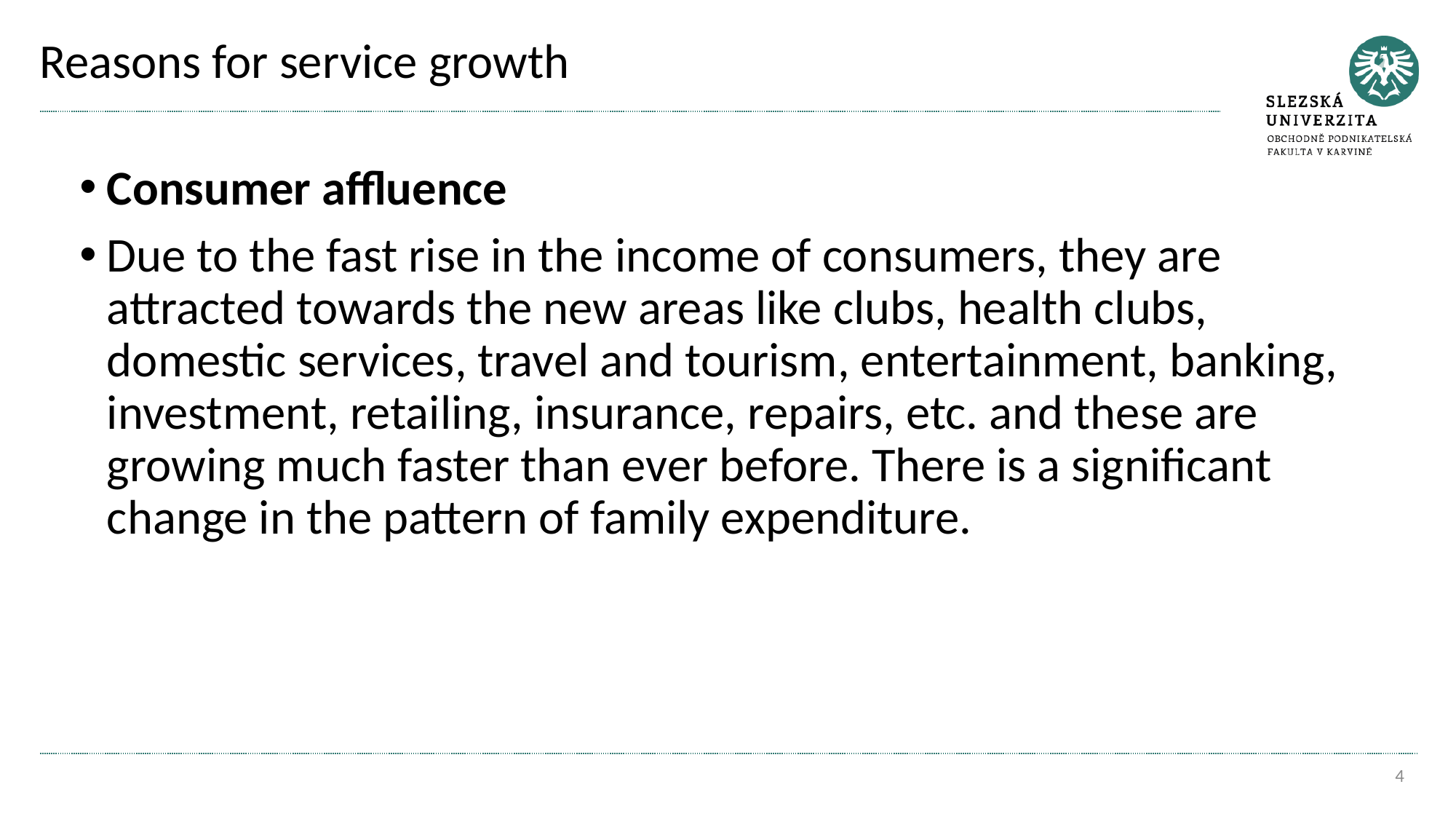

# Reasons for service growth
Consumer affluence
Due to the fast rise in the income of consumers, they are attracted towards the new areas like clubs, health clubs, domestic services, travel and tourism, entertainment, banking, investment, retailing, insurance, repairs, etc. and these are growing much faster than ever before. There is a significant change in the pattern of family expenditure.
4